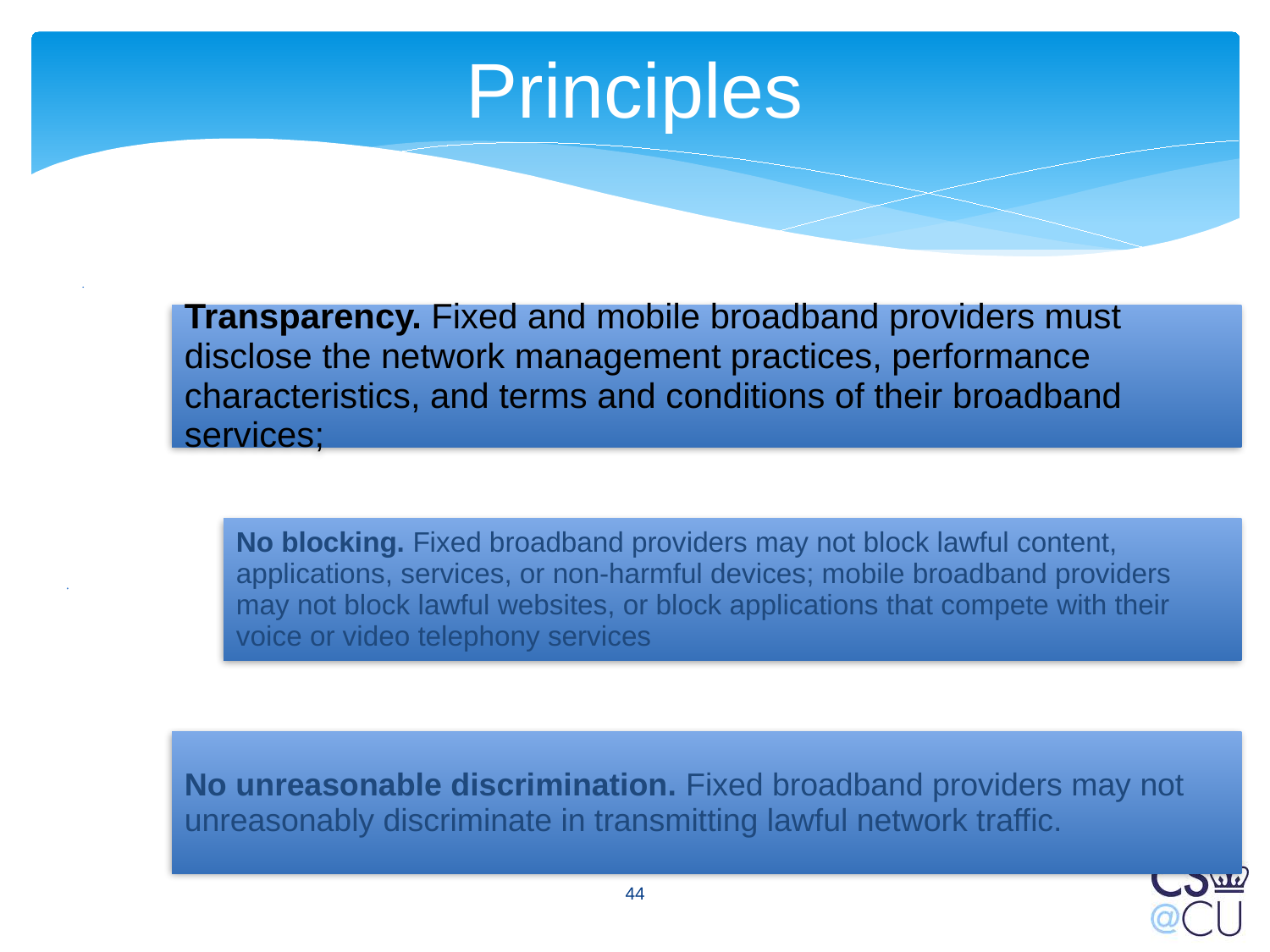

# Principles
Transparency. Fixed and mobile broadband providers must disclose the network management practices, performance characteristics, and terms and conditions of their broadband services;
No blocking. Fixed broadband providers may not block lawful content, applications, services, or non-harmful devices; mobile broadband providers may not block lawful websites, or block applications that compete with their voice or video telephony services
No unreasonable discrimination. Fixed broadband providers may not unreasonably discriminate in transmitting lawful network traffic.
44